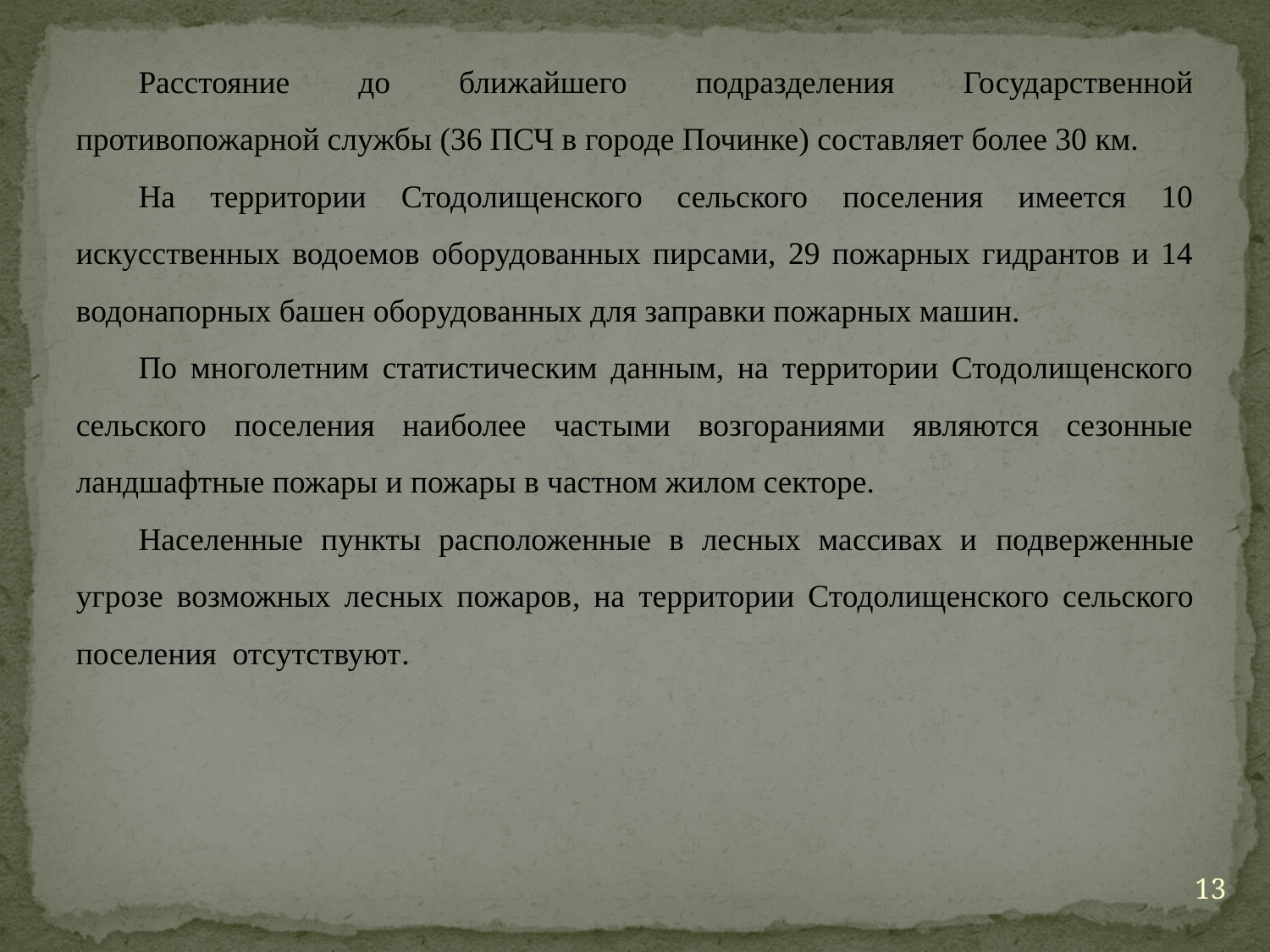

Расстояние до ближайшего подразделения Государственной противопожарной службы (36 ПСЧ в городе Починке) составляет более 30 км.
На территории Стодолищенского сельского поселения имеется 10 искусственных водоемов оборудованных пирсами, 29 пожарных гидрантов и 14 водонапорных башен оборудованных для заправки пожарных машин.
По многолетним статистическим данным, на территории Стодолищенского сельского поселения наиболее частыми возгораниями являются сезонные ландшафтные пожары и пожары в частном жилом секторе.
Населенные пункты расположенные в лесных массивах и подверженные угрозе возможных лесных пожаров, на территории Стодолищенского сельского поселения  отсутствуют.

13